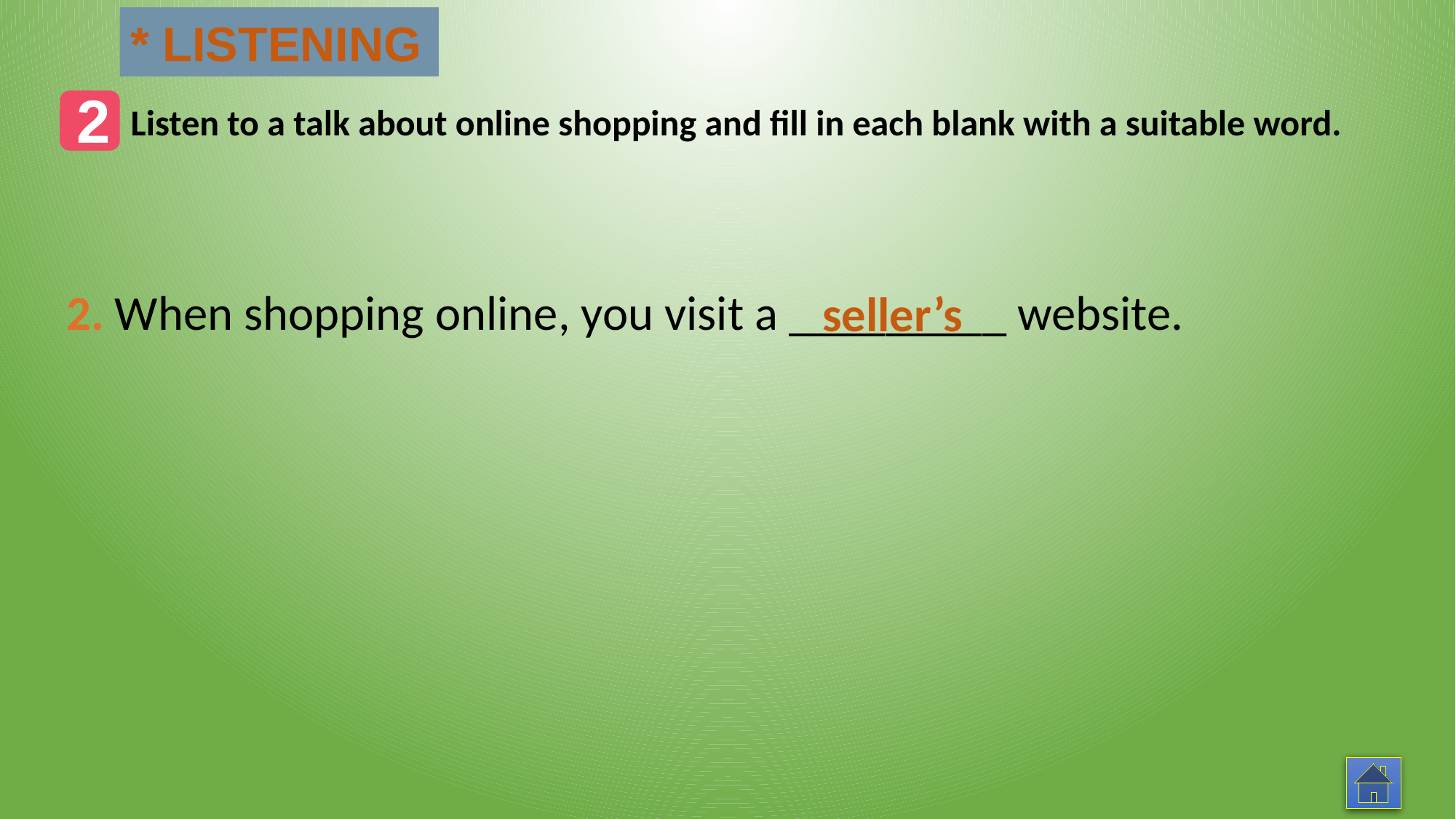

* LISTENING
2

Listen to a talk about online shopping and fill in each blank with a suitable word.

2. When shopping online, you visit a _________ website.

seller’s